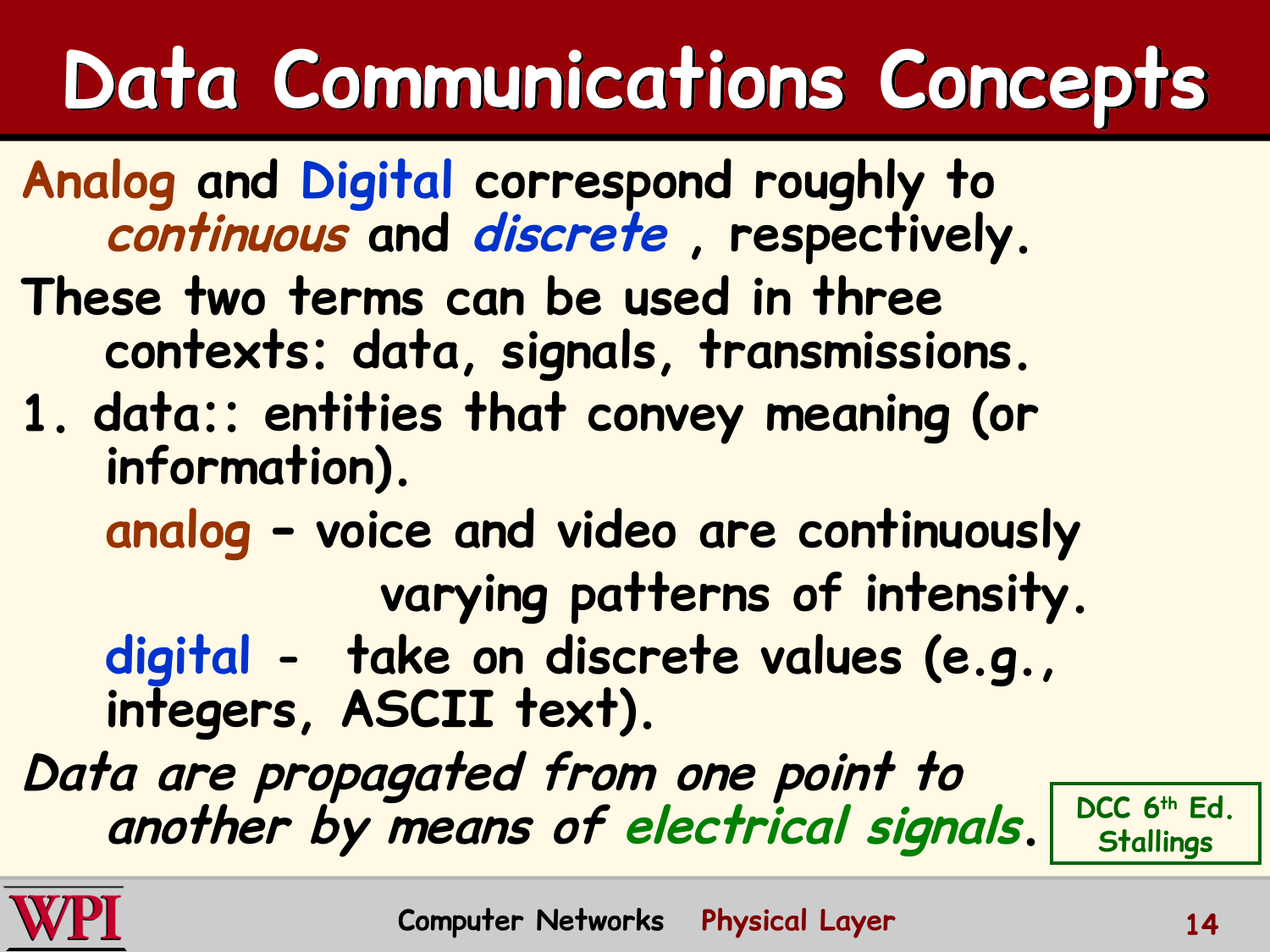

# Data Communications Concepts
Analog and Digital correspond roughly to continuous and discrete , respectively.
These two terms can be used in three contexts: data, signals, transmissions.
1. data:: entities that convey meaning (or information).
	analog – voice and video are continuously
			 varying patterns of intensity.
	digital -  take on discrete values (e.g., integers, ASCII text).
Data are propagated from one point to another by means of electrical signals.

DCC 6th Ed.
Stallings
 Computer Networks   Physical Layer
14